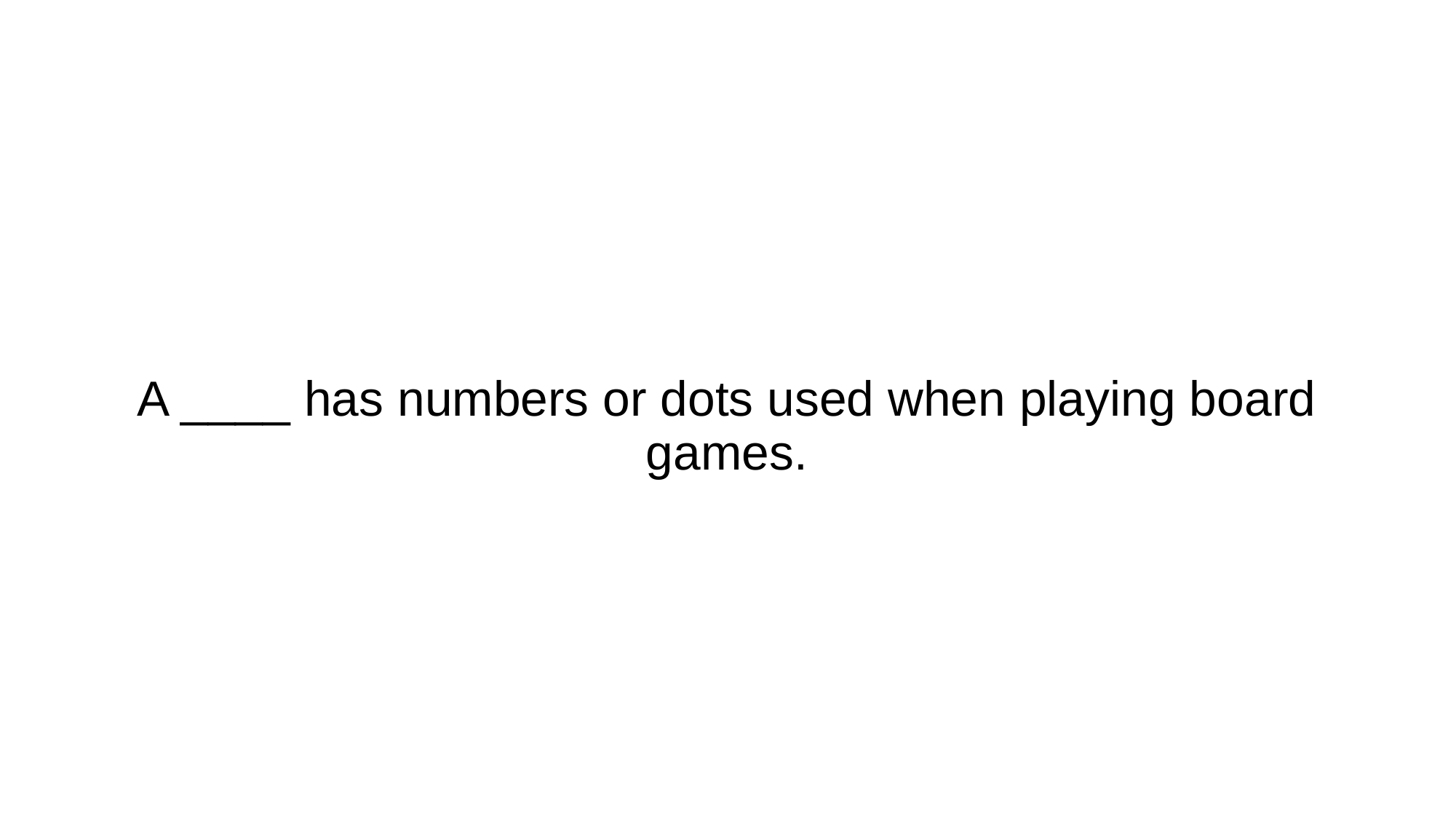

# A ____ has numbers or dots used when playing board games.